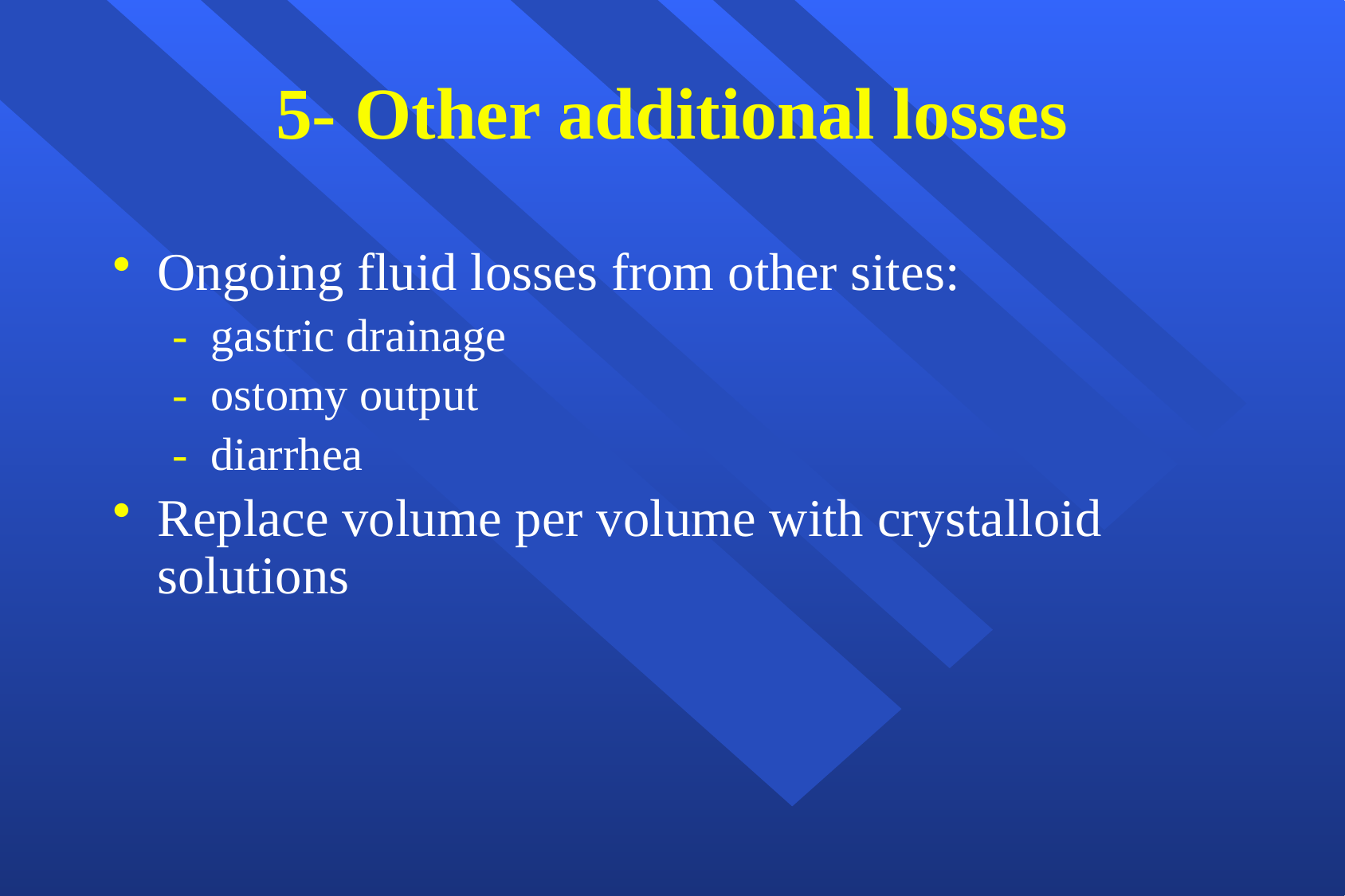

# 5- Other additional losses
Ongoing fluid losses from other sites:
-  gastric drainage
-  ostomy output
-  diarrhea
Replace volume per volume with crystalloid solutions